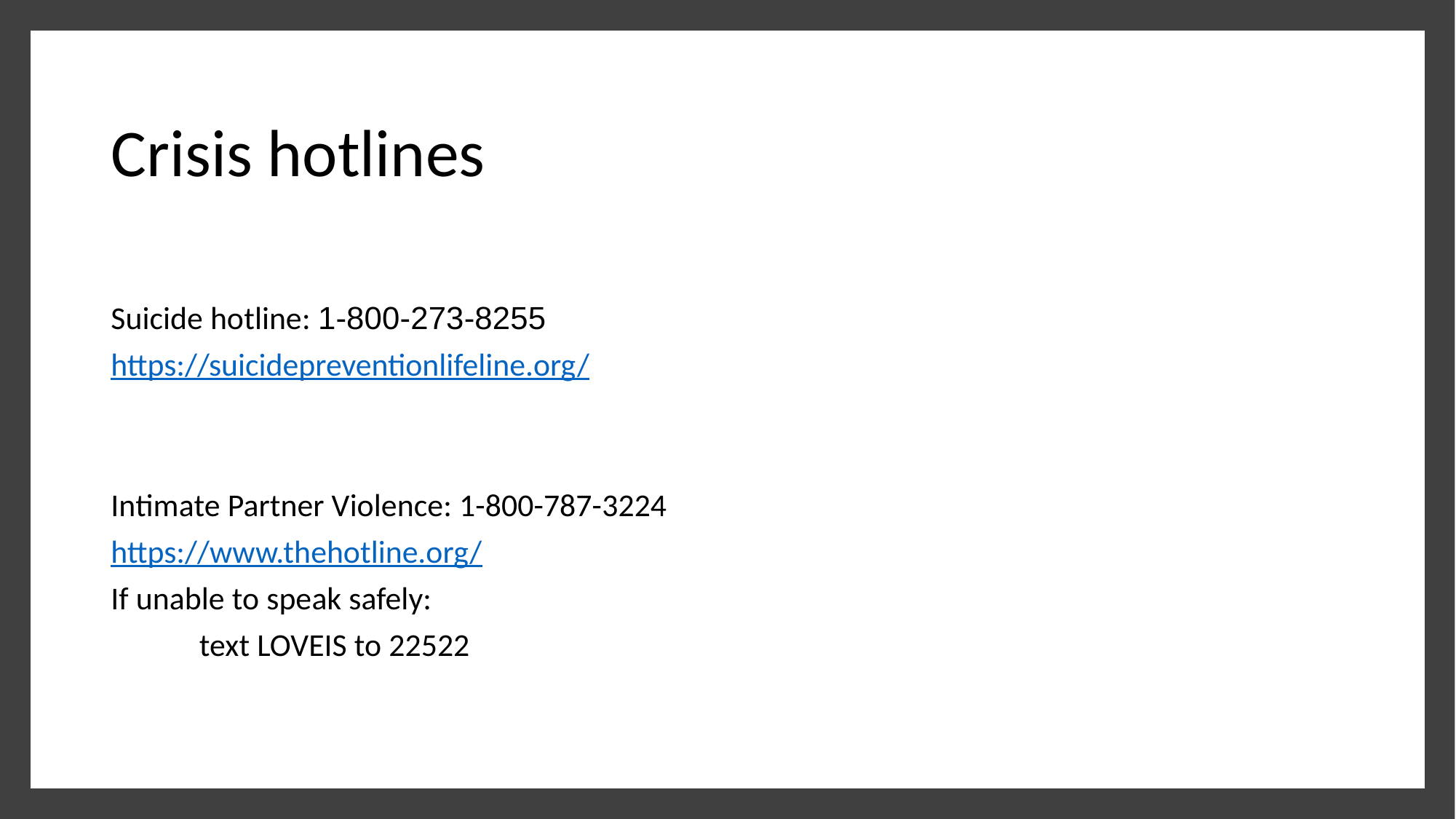

# Crisis hotlines

Suicide hotline: 1-800-273-8255
https://suicidepreventionlifeline.org/

Intimate Partner Violence: 1-800-787-3224
https://www.thehotline.org/
If unable to speak safely:
			text LOVEIS to 22522